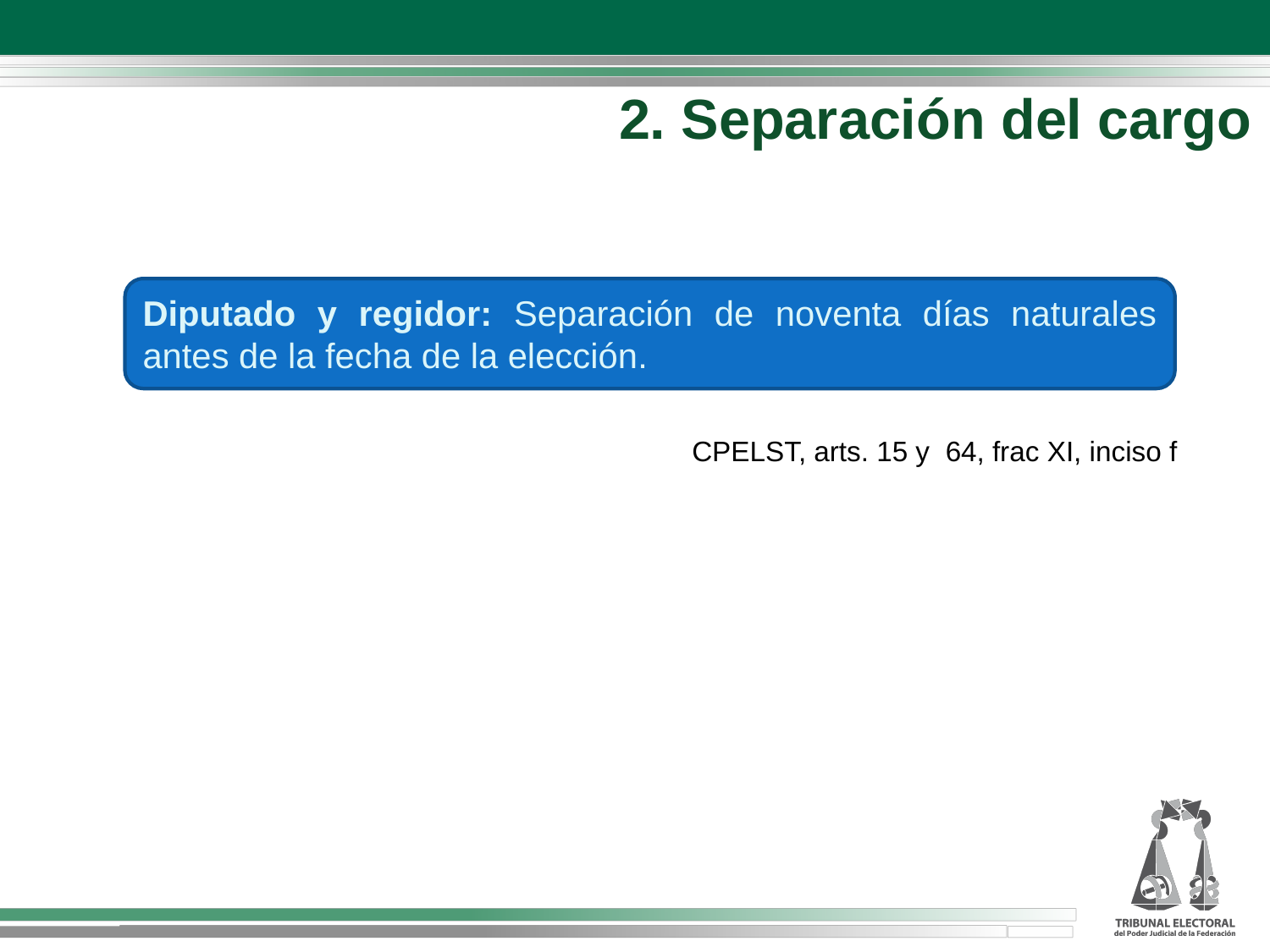

2. Separación del cargo
Diputado y regidor: Separación de noventa días naturales antes de la fecha de la elección.
CPELST, arts. 15 y  64, frac XI, inciso f